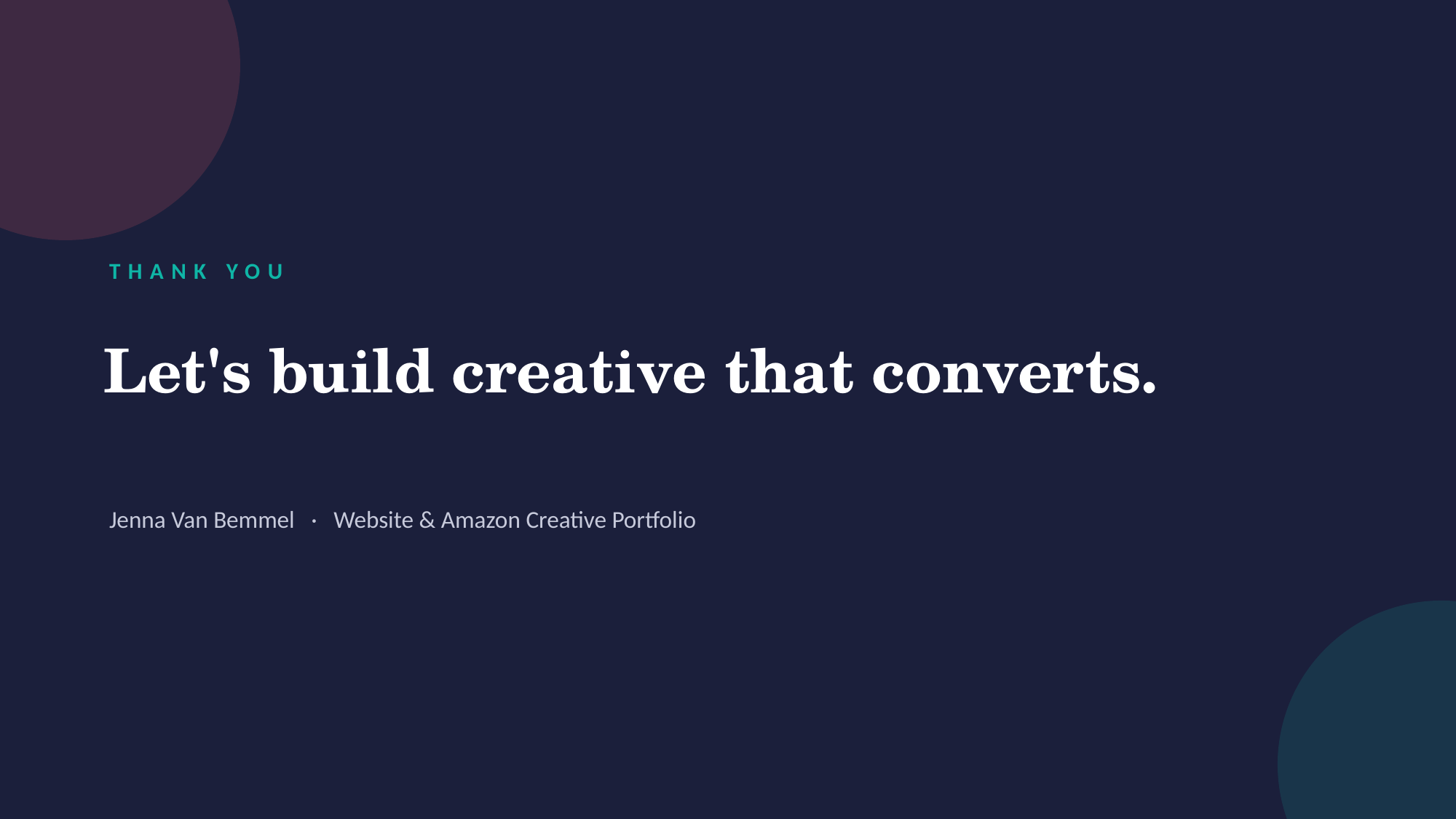

THANK YOU
Let's build creative that converts.
Jenna Van Bemmel   ·   Website & Amazon Creative Portfolio